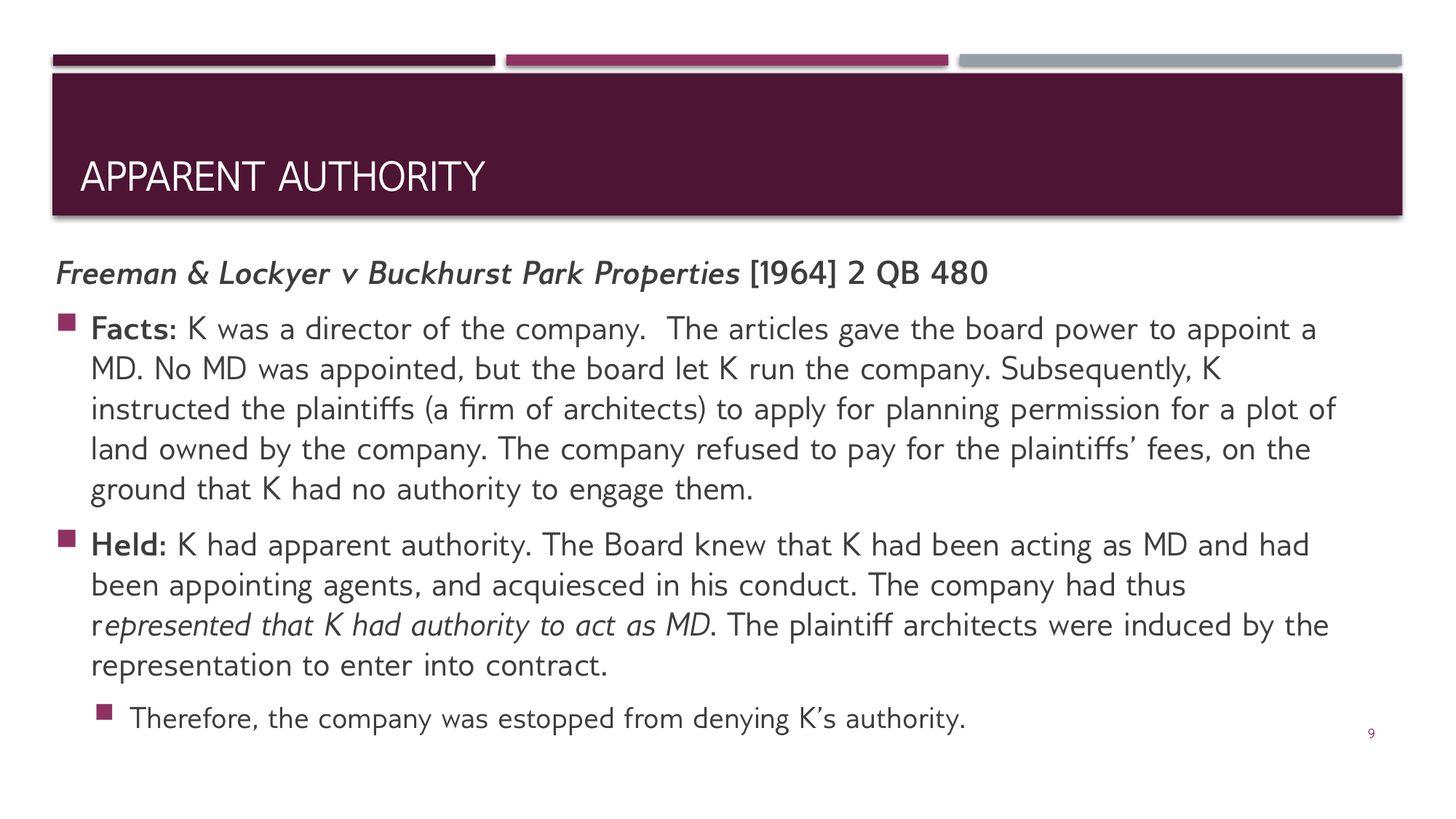

# apparent authority
Freeman & Lockyer v Buckhurst Park Properties [1964] 2 QB 480
Facts: K was a director of the company.  The articles gave the board power to appoint a MD. No MD was appointed, but the board let K run the company. Subsequently, K instructed the plaintiffs (a firm of architects) to apply for planning permission for a plot of land owned by the company. The company refused to pay for the plaintiffs’ fees, on the ground that K had no authority to engage them.
Held: K had apparent authority. The Board knew that K had been acting as MD and had been appointing agents, and acquiesced in his conduct. The company had thus represented that K had authority to act as MD. The plaintiff architects were induced by the representation to enter into contract.
Therefore, the company was estopped from denying K’s authority.

9